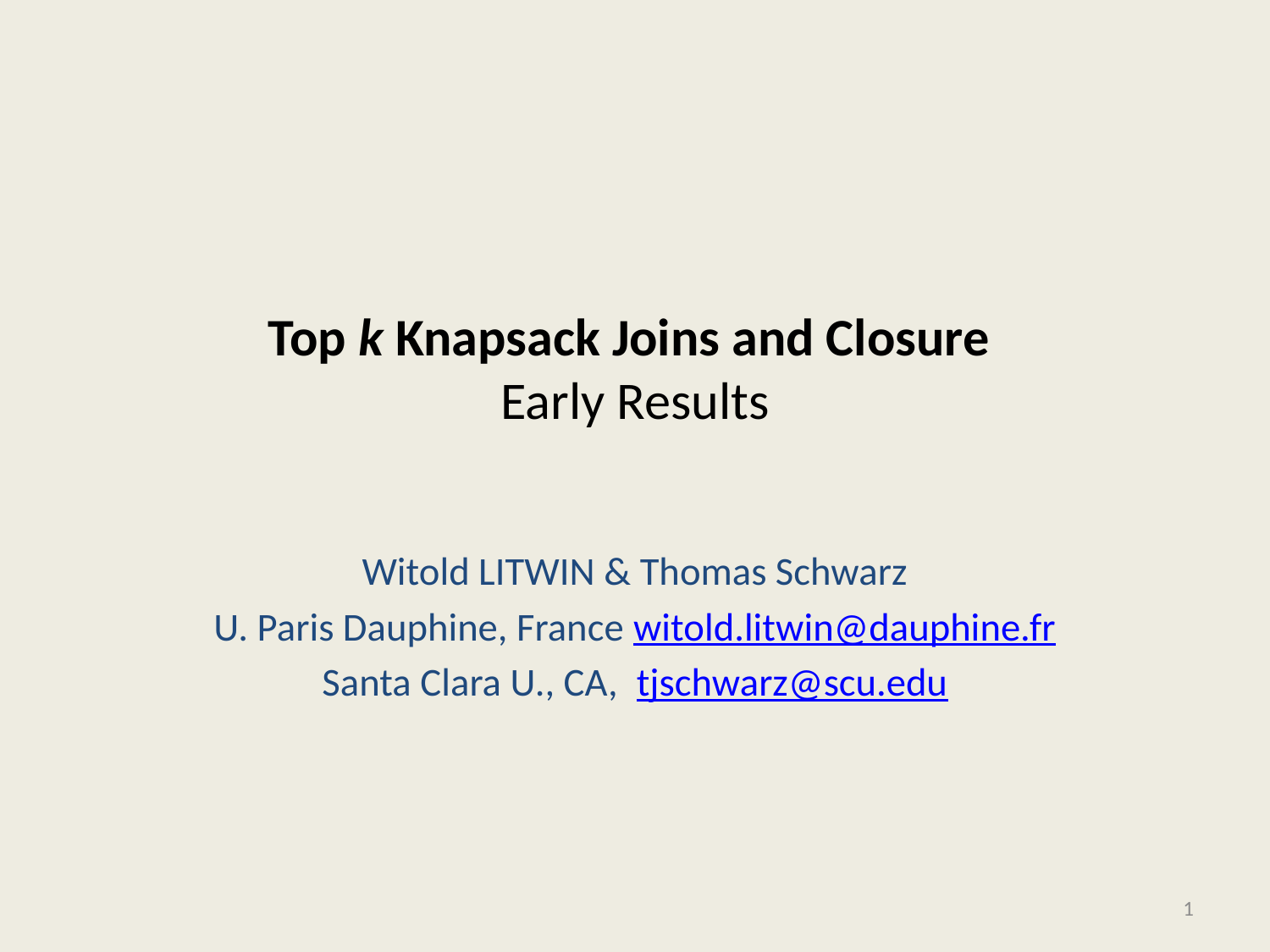

# Top k Knapsack Joins and Closure Early Results
Witold LITWIN & Thomas Schwarz
U. Paris Dauphine, France witold.litwin@dauphine.fr
Santa Clara U., CA,  tjschwarz@scu.edu

1